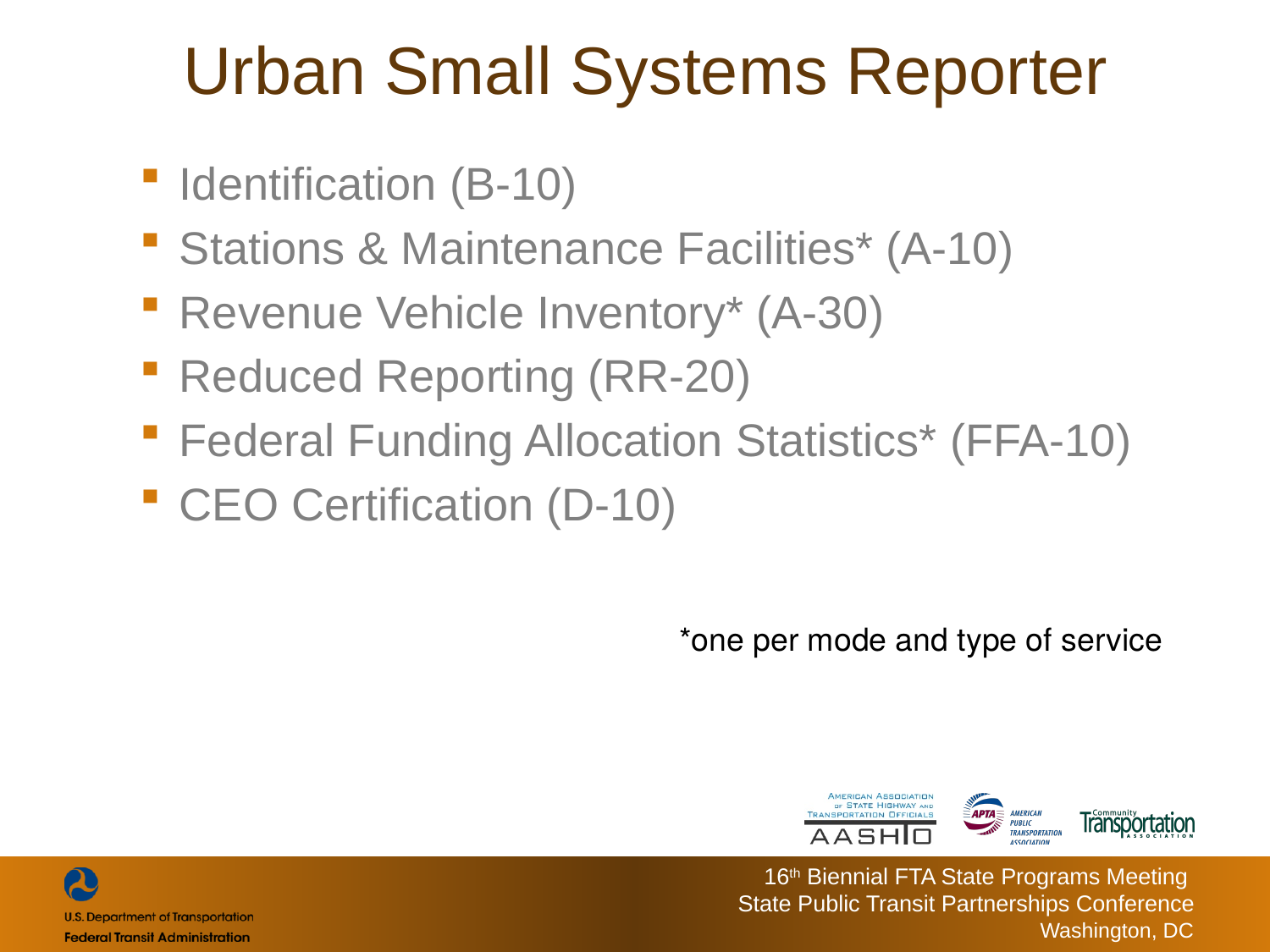

# Urban Small Systems Reporter
Identification (B-10)
Stations & Maintenance Facilities* (A-10)
Revenue Vehicle Inventory* (A-30)
Reduced Reporting (RR-20)
Federal Funding Allocation Statistics* (FFA-10)
CEO Certification (D-10)

*one per mode and type of service